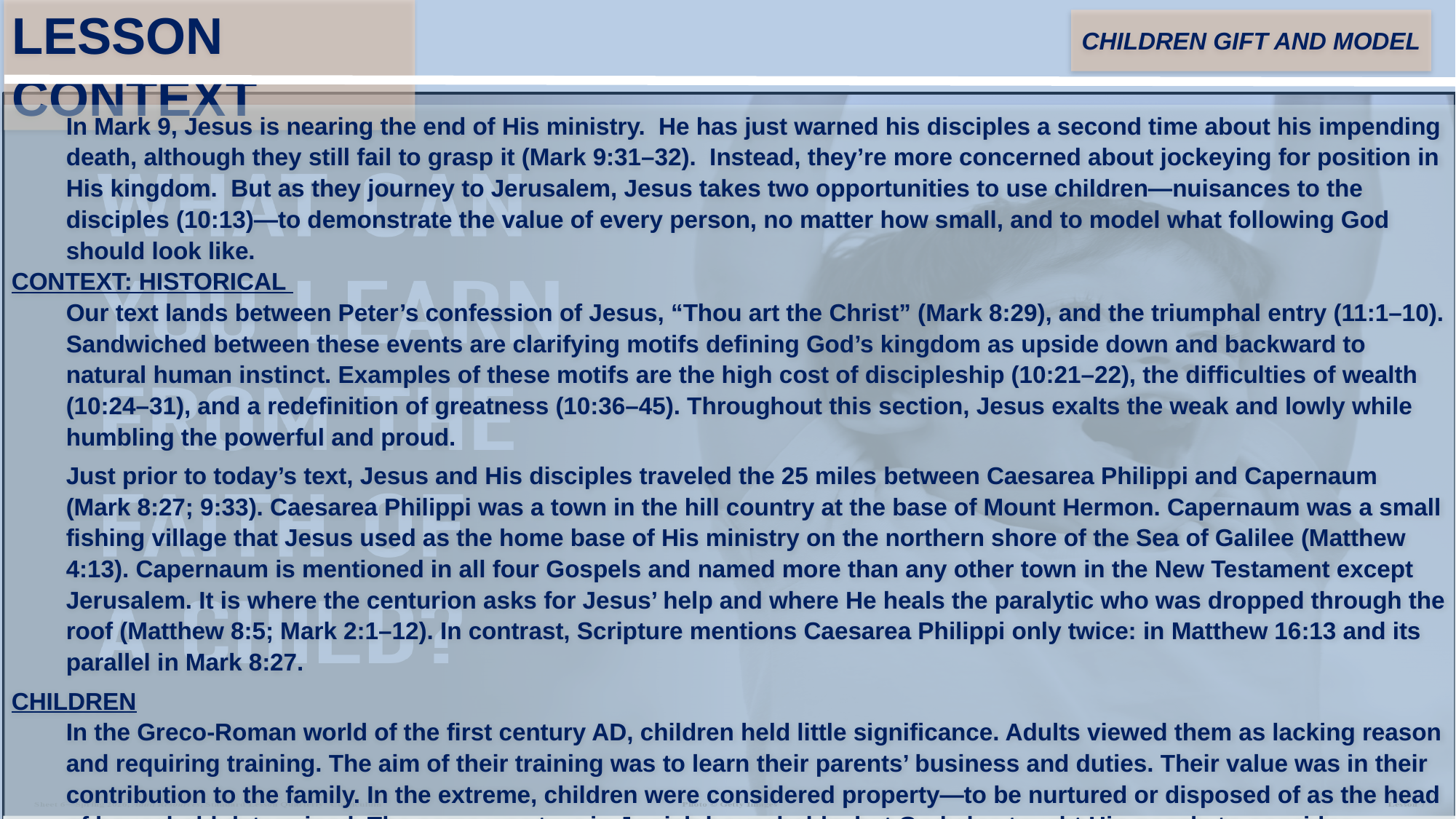

LESSON CONTEXT
CHILDREN GIFT AND MODEL

In Mark 9, Jesus is nearing the end of His ministry.  He has just warned his disciples a second time about his impending death, although they still fail to grasp it (Mark 9:31–32).  Instead, they’re more concerned about jockeying for position in His kingdom.  But as they journey to Jerusalem, Jesus takes two opportunities to use children—nuisances to the disciples (10:13)—to demonstrate the value of every person, no matter how small, and to model what following God should look like.
CONTEXT: HISTORICAL
Our text lands between Peter’s confession of Jesus, “Thou art the Christ” (Mark 8:29), and the triumphal entry (11:1–10). Sandwiched between these events are clarifying motifs defining God’s kingdom as upside down and backward to natural human instinct. Examples of these motifs are the high cost of discipleship (10:21–22), the difficulties of wealth (10:24–31), and a redefinition of greatness (10:36–45). Throughout this section, Jesus exalts the weak and lowly while humbling the powerful and proud.

Just prior to today’s text, Jesus and His disciples traveled the 25 miles between Caesarea Philippi and Capernaum (Mark 8:27; 9:33). Caesarea Philippi was a town in the hill country at the base of Mount Hermon. Capernaum was a small fishing village that Jesus used as the home base of His ministry on the northern shore of the Sea of Galilee (Matthew 4:13). Capernaum is mentioned in all four Gospels and named more than any other town in the New Testament except Jerusalem. It is where the centurion asks for Jesus’ help and where He heals the paralytic who was dropped through the roof (Matthew 8:5; Mark 2:1–12). In contrast, Scripture mentions Caesarea Philippi only twice: in Matthew 16:13 and its parallel in Mark 8:27.

CHILDREN
In the Greco-Roman world of the first century AD, children held little significance. Adults viewed them as lacking reason and requiring training. The aim of their training was to learn their parents’ business and duties. Their value was in their contribution to the family. In the extreme, children were considered property—to be nurtured or disposed of as the head of household determined. The same was true in Jewish households, but God also taught His people to consider children as a blessing (Psalm 127:3–5). God instructed parents to teach Israel’s faith to their children and train them properly in behavior and wisdom (Deuteronomy 11:19; 31:12–13; Proverbs 22:6). Still, they had little power or status.